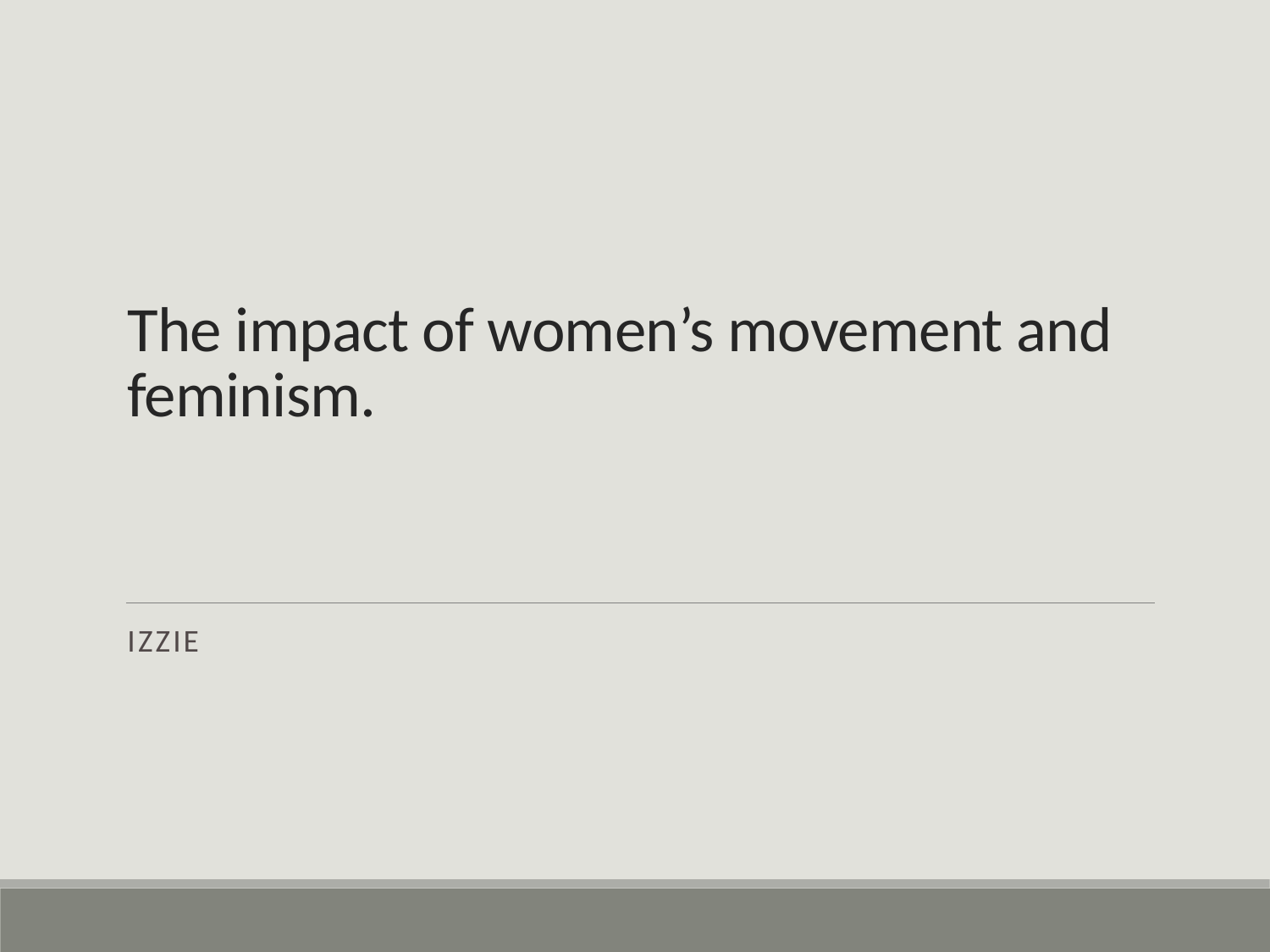

# The impact of women’s movement and feminism.
Izzie